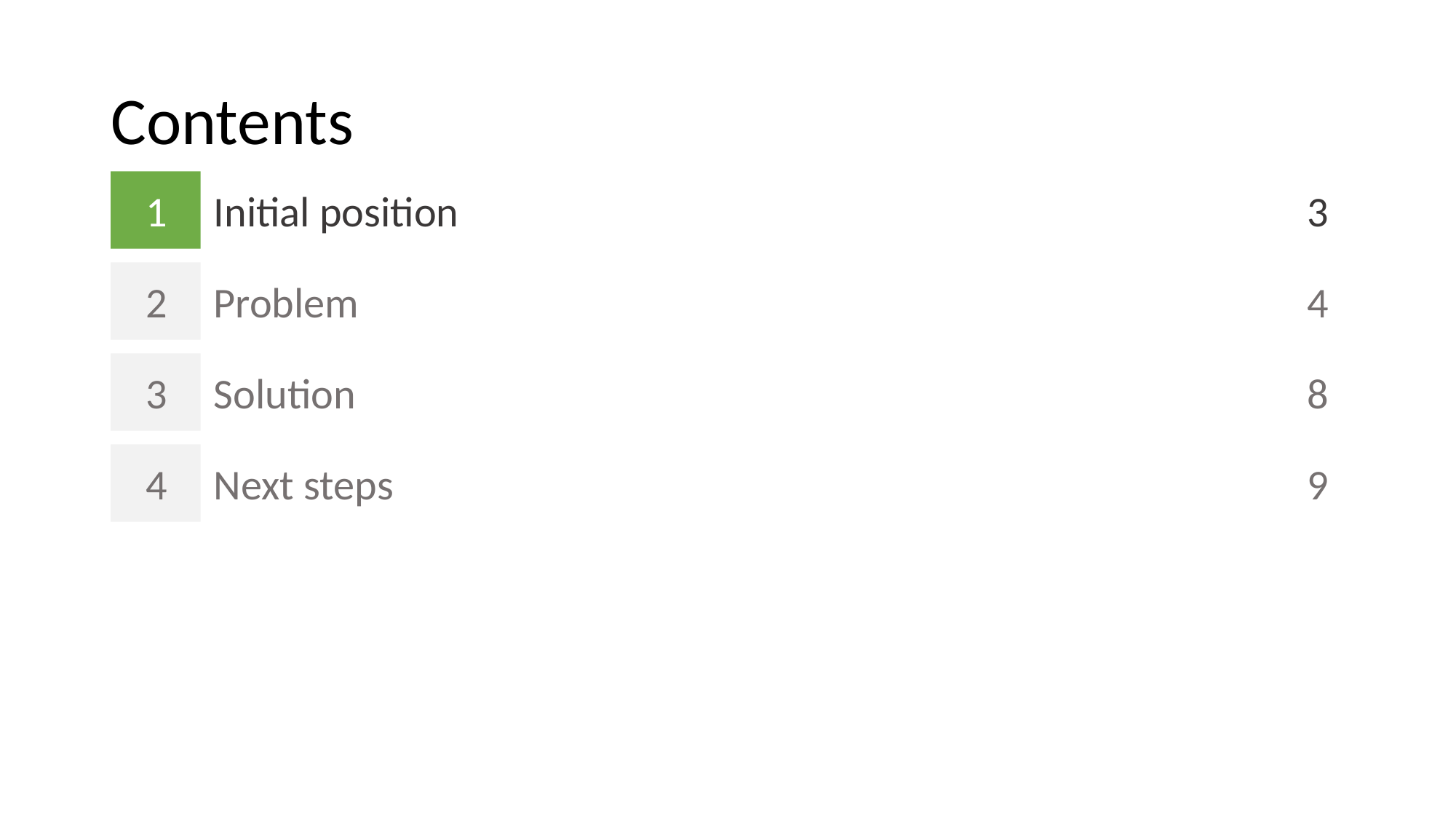

# Contents
1
Initial position
3
2
Problem
4
3
Solution
8
4
Next steps
9